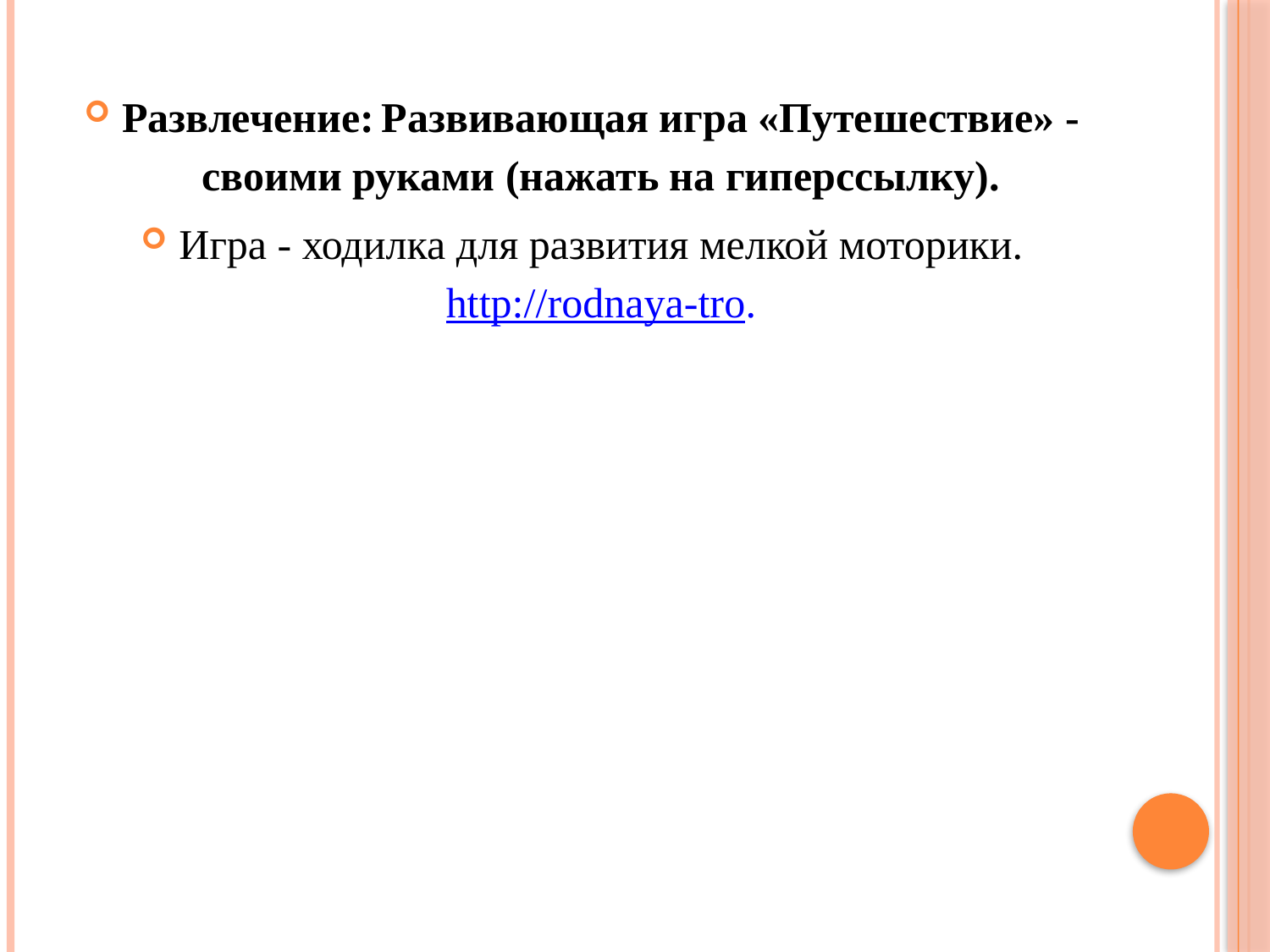

Развлечение: Развивающая игра «Путешествие» - своими руками (нажать на гиперссылку).
Игра - ходилка для развития мелкой моторики. http://rodnaya-tro.
#